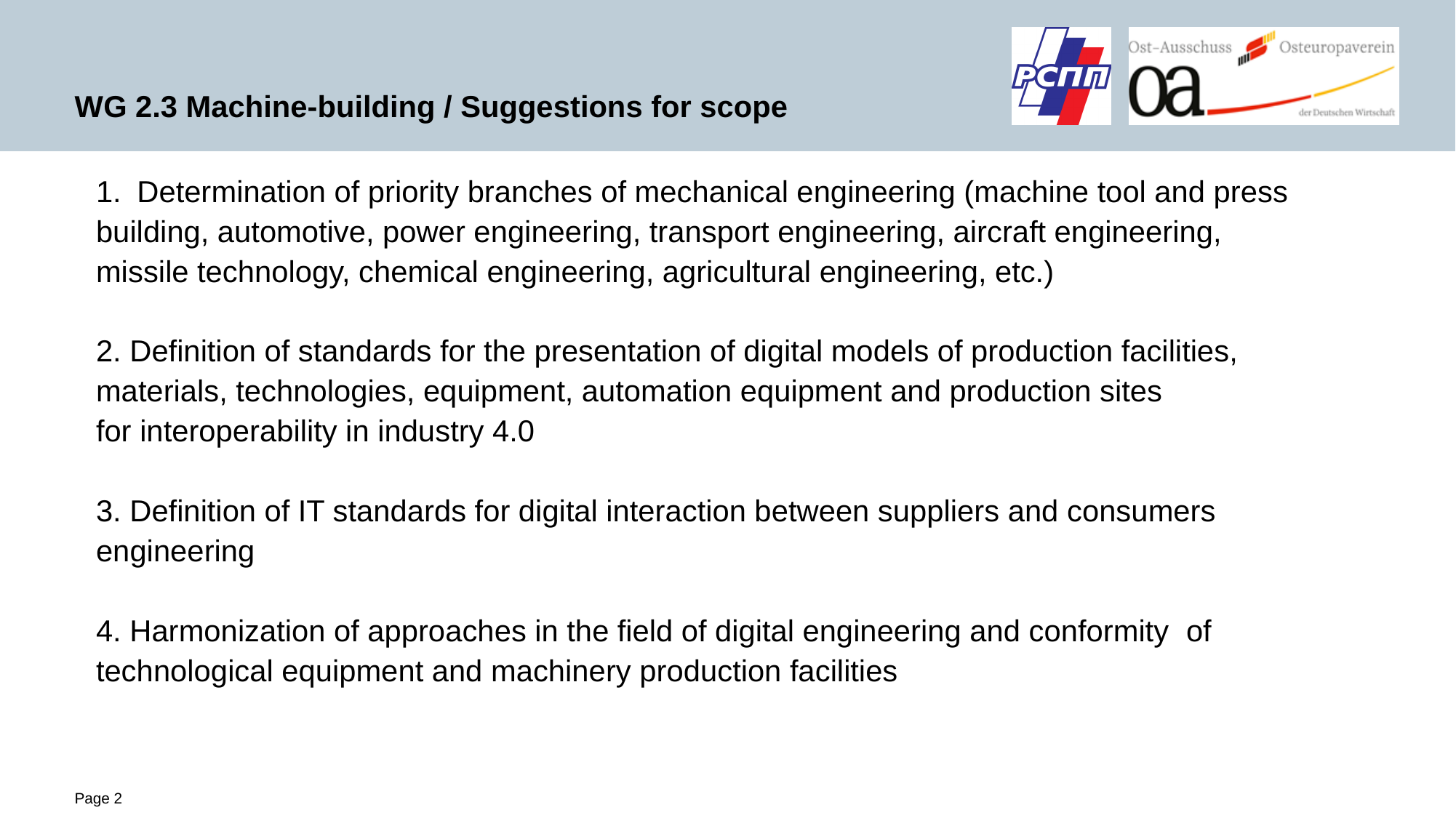

# WG 2.3 Machine-building / Suggestions for scope
Determination of priority branches of mechanical engineering (machine tool and press
building, automotive, power engineering, transport engineering, aircraft engineering,
missile technology, chemical engineering, agricultural engineering, etc.)

2. Definition of standards for the presentation of digital models of production facilities,
materials, technologies, equipment, automation equipment and production sites
for interoperability in industry 4.0

3. Definition of IT standards for digital interaction between suppliers and consumers
engineering

4. Harmonization of approaches in the field of digital engineering and conformity  of
technological equipment and machinery production facilities